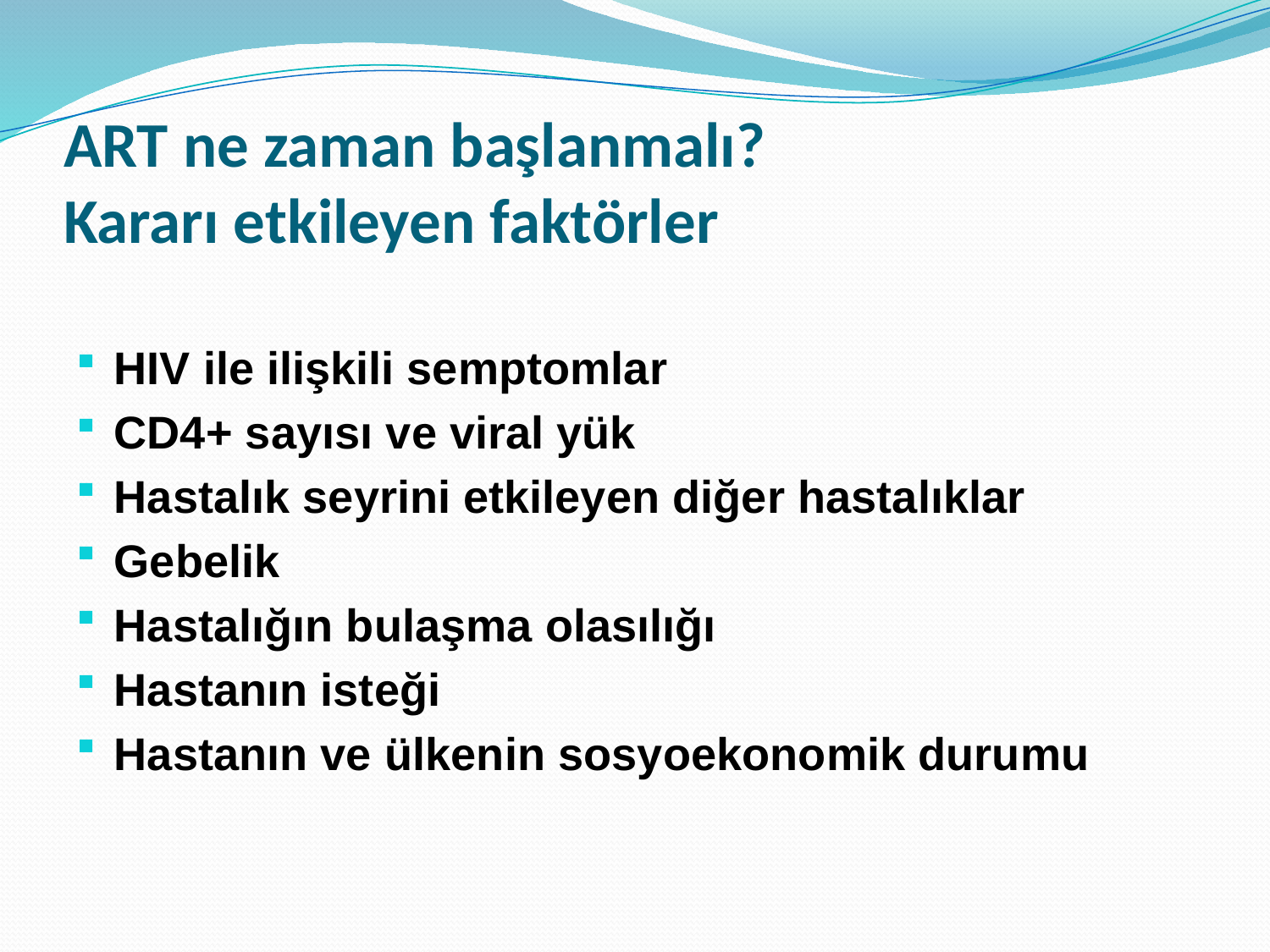

# ART ne zaman başlanmalı? Kararı etkileyen faktörler

HIV ile ilişkili semptomlar
CD4+ sayısı ve viral yük
Hastalık seyrini etkileyen diğer hastalıklar
Gebelik
Hastalığın bulaşma olasılığı
Hastanın isteği
Hastanın ve ülkenin sosyoekonomik durumu